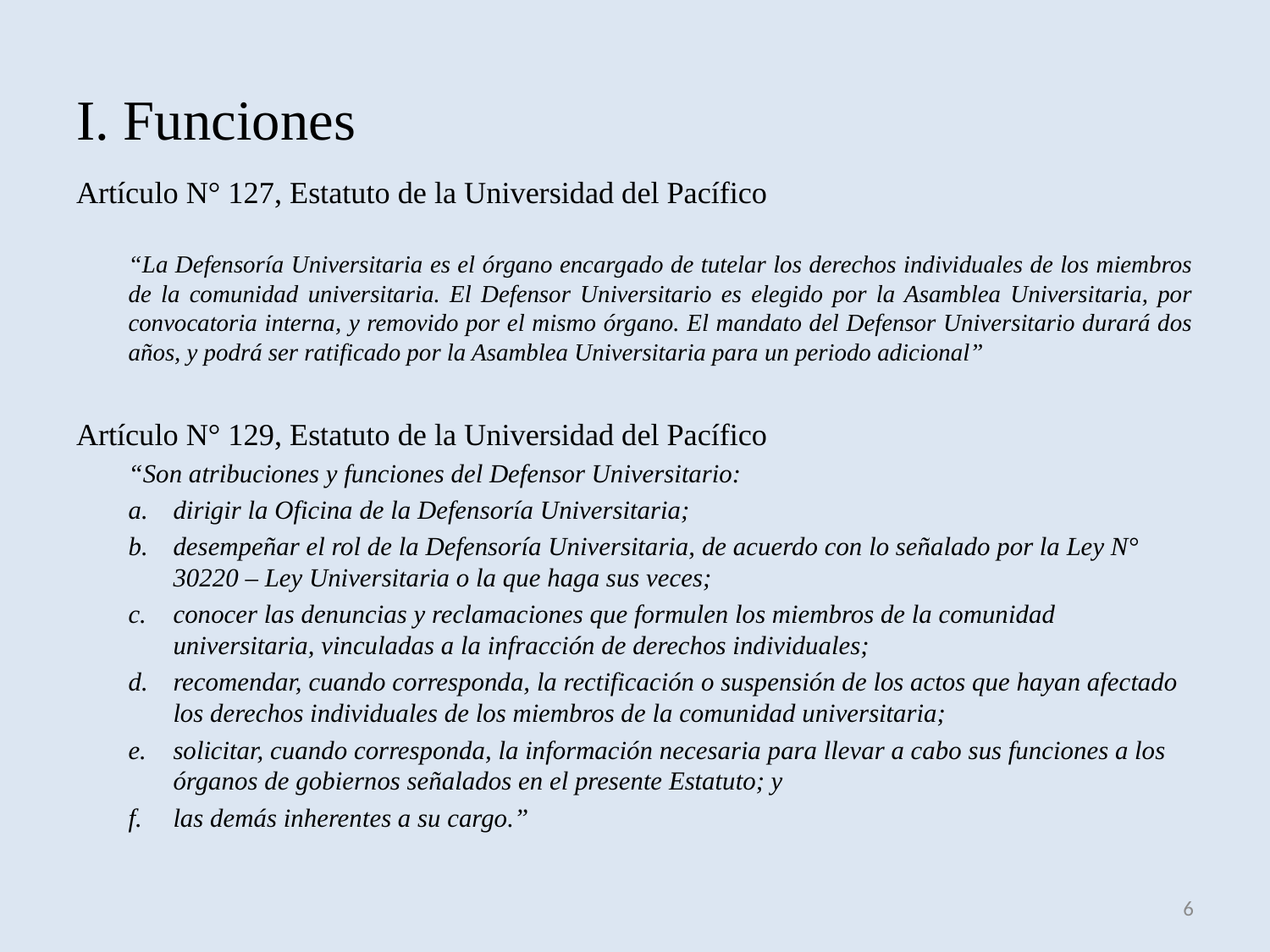

# I. Funciones
Artículo N° 127, Estatuto de la Universidad del Pacífico

	“La Defensoría Universitaria es el órgano encargado de tutelar los derechos individuales de los miembros de la comunidad universitaria. El Defensor Universitario es elegido por la Asamblea Universitaria, por convocatoria interna, y removido por el mismo órgano. El mandato del Defensor Universitario durará dos años, y podrá ser ratificado por la Asamblea Universitaria para un periodo adicional”

Artículo N° 129, Estatuto de la Universidad del Pacífico
	“Son atribuciones y funciones del Defensor Universitario:
dirigir la Oficina de la Defensoría Universitaria;
desempeñar el rol de la Defensoría Universitaria, de acuerdo con lo señalado por la Ley N° 30220 – Ley Universitaria o la que haga sus veces;
conocer las denuncias y reclamaciones que formulen los miembros de la comunidad universitaria, vinculadas a la infracción de derechos individuales;
recomendar, cuando corresponda, la rectificación o suspensión de los actos que hayan afectado los derechos individuales de los miembros de la comunidad universitaria;
solicitar, cuando corresponda, la información necesaria para llevar a cabo sus funciones a los órganos de gobiernos señalados en el presente Estatuto; y
las demás inherentes a su cargo.”

6